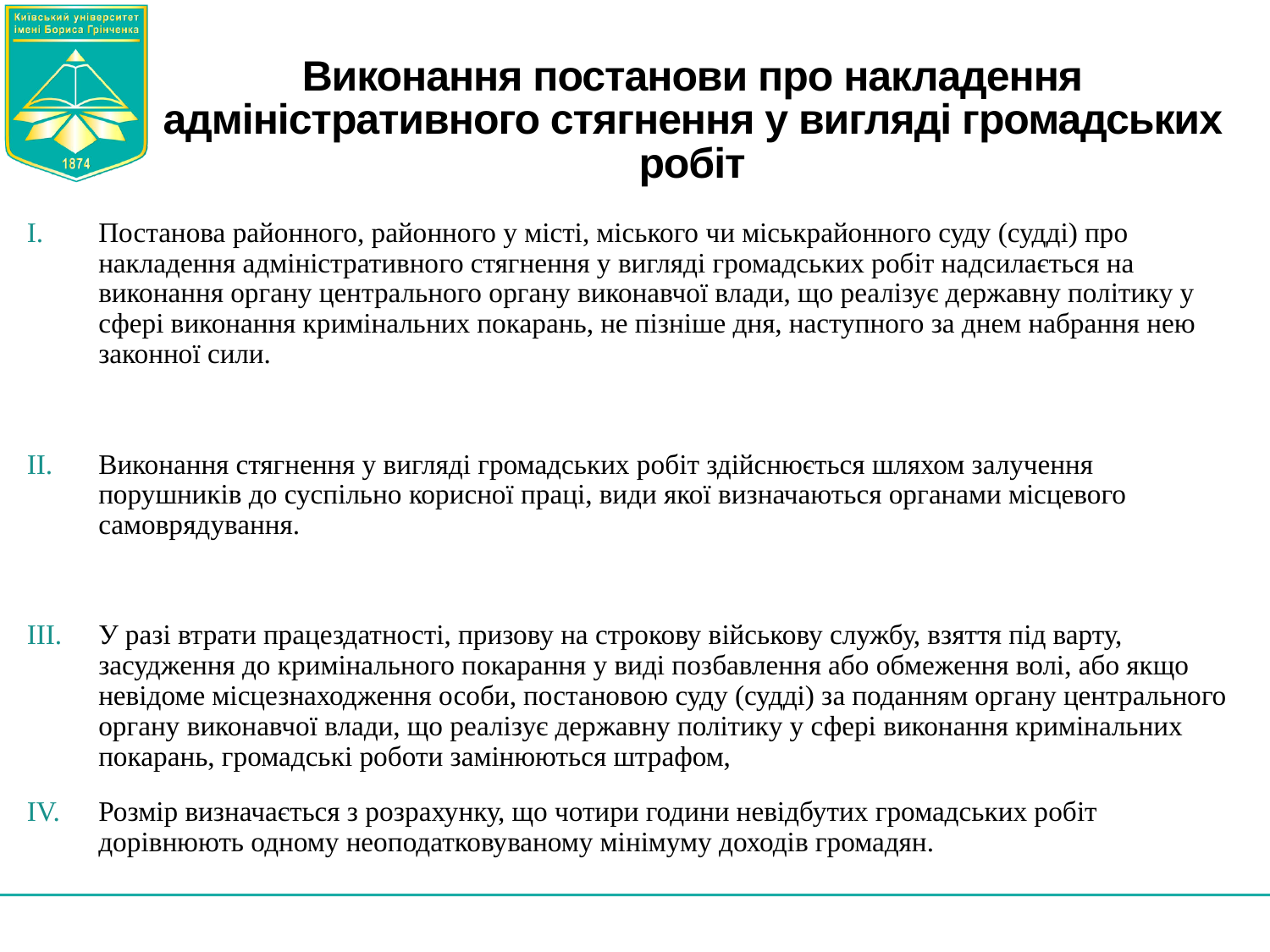

# Виконання постанови про накладення адміністративного стягнення у вигляді громадських робіт
Постанова районного, районного у місті, міського чи міськрайонного суду (судді) про накладення адміністративного стягнення у вигляді громадських робіт надсилається на виконання органу центрального органу виконавчої влади, що реалізує державну політику у сфері виконання кримінальних покарань, не пізніше дня, наступного за днем набрання нею законної сили.

Виконання стягнення у вигляді громадських робіт здійснюється шляхом залучення порушників до суспільно корисної праці, види якої визначаються органами місцевого самоврядування.

У разі втрати працездатності, призову на строкову військову службу, взяття під варту, засудження до кримінального покарання у виді позбавлення або обмеження волі, або якщо невідоме місцезнаходження особи, постановою суду (судді) за поданням органу центрального органу виконавчої влади, що реалізує державну політику у сфері виконання кримінальних покарань, громадські роботи замінюються штрафом,
Розмір визначається з розрахунку, що чотири години невідбутих громадських робіт дорівнюють одному неоподатковуваному мінімуму доходів громадян.